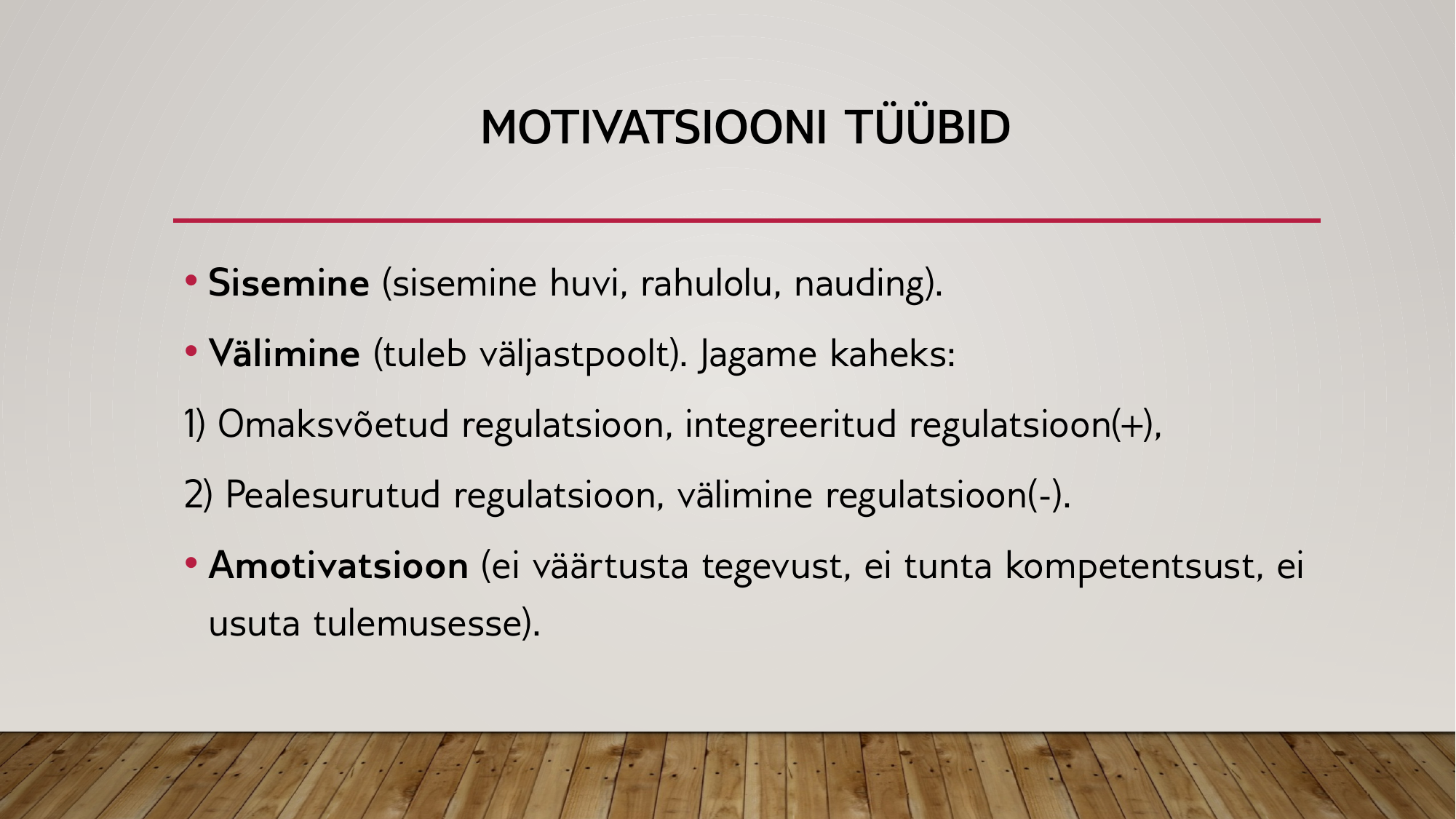

# Motivatsiooni tüübid
Sisemine (sisemine huvi, rahulolu, nauding).
Välimine (tuleb väljastpoolt). Jagame kaheks:
1) Omaksvõetud regulatsioon, integreeritud regulatsioon(+),
2) Pealesurutud regulatsioon, välimine regulatsioon(-).
Amotivatsioon (ei väärtusta tegevust, ei tunta kompetentsust, ei usuta tulemusesse).